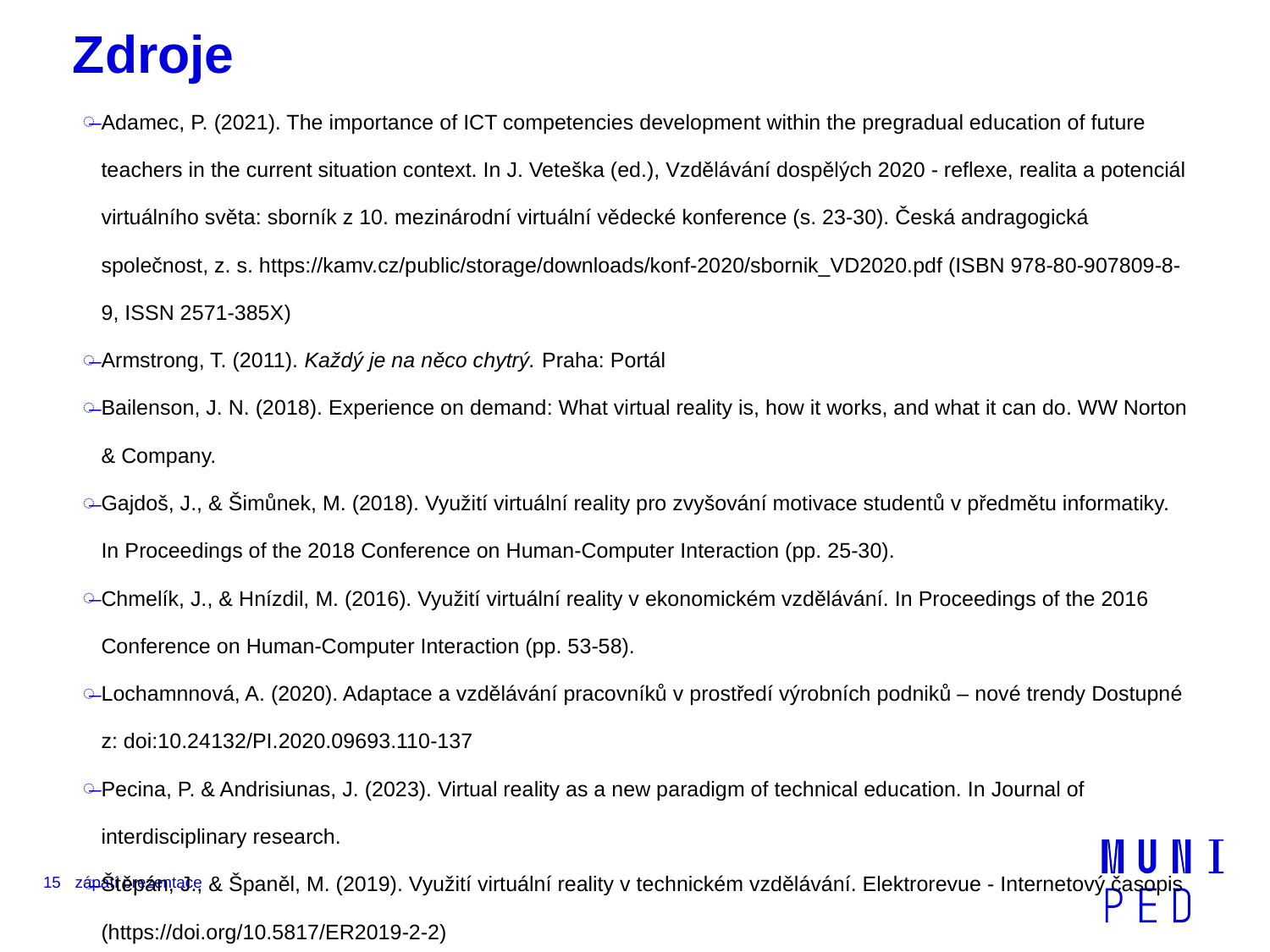

# Zdroje
Adamec, P. (2021). The importance of ICT competencies development within the pregradual education of future teachers in the current situation context. In J. Veteška (ed.), Vzdělávání dospělých 2020 - reflexe, realita a potenciál virtuálního světa: sborník z 10. mezinárodní virtuální vědecké konference (s. 23-30). Česká andragogická společnost, z. s. https://kamv.cz/public/storage/downloads/konf-2020/sbornik_VD2020.pdf (ISBN 978-80-907809-8-9, ISSN 2571-385X)
Armstrong, T. (2011). Každý je na něco chytrý. Praha: Portál
Bailenson, J. N. (2018). Experience on demand: What virtual reality is, how it works, and what it can do. WW Norton & Company.
Gajdoš, J., & Šimůnek, M. (2018). Využití virtuální reality pro zvyšování motivace studentů v předmětu informatiky. In Proceedings of the 2018 Conference on Human-Computer Interaction (pp. 25-30).
Chmelík, J., & Hnízdil, M. (2016). Využití virtuální reality v ekonomickém vzdělávání. In Proceedings of the 2016 Conference on Human-Computer Interaction (pp. 53-58).
Lochamnnová, A. (2020). Adaptace a vzdělávání pracovníků v prostředí výrobních podniků – nové trendy Dostupné z: doi:10.24132/PI.2020.09693.110-137
Pecina, P. & Andrisiunas, J. (2023). Virtual reality as a new paradigm of technical education. In Journal of interdisciplinary research.
Štěpán, J., & Španěl, M. (2019). Využití virtuální reality v technickém vzdělávání. Elektrorevue - Internetový časopis (https://doi.org/10.5817/ER2019-2-2)

15
zápatí prezentace